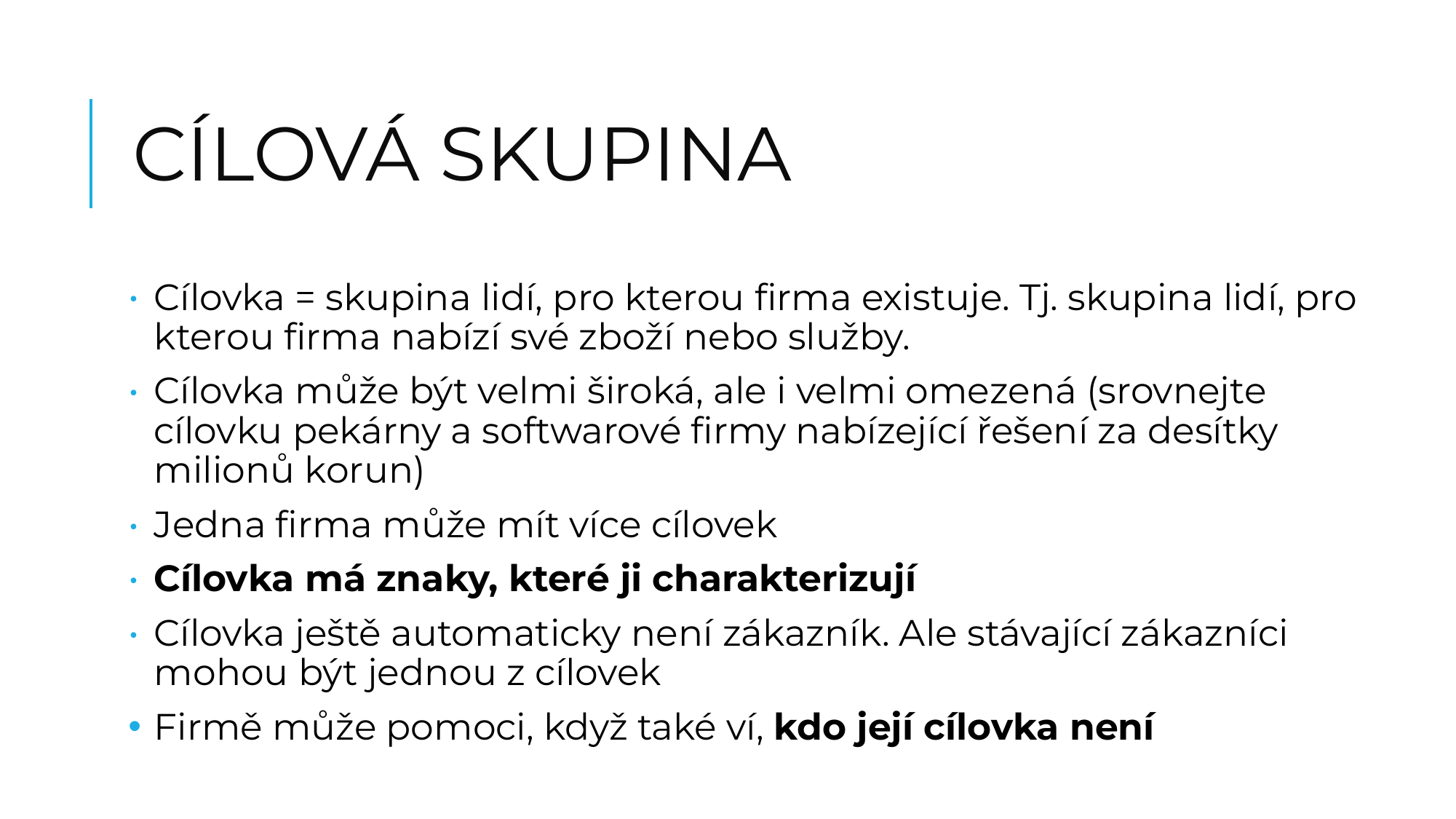

# CÍLOVÁ SKUPINA
Cílovka = skupina lidí, pro kterou firma existuje. Tj. skupina lidí, pro kterou firma nabízí své zboží nebo služby.
Cílovka může být velmi široká, ale i velmi omezená (srovnejte cílovku pekárny a softwarové firmy nabízející řešení za desítky milionů korun)
Jedna firma může mít více cílovek
Cílovka má znaky, které ji charakterizují
Cílovka ještě automaticky není zákazník. Ale stávající zákazníci mohou být jednou z cílovek
Firmě může pomoci, když také ví, kdo její cílovka není